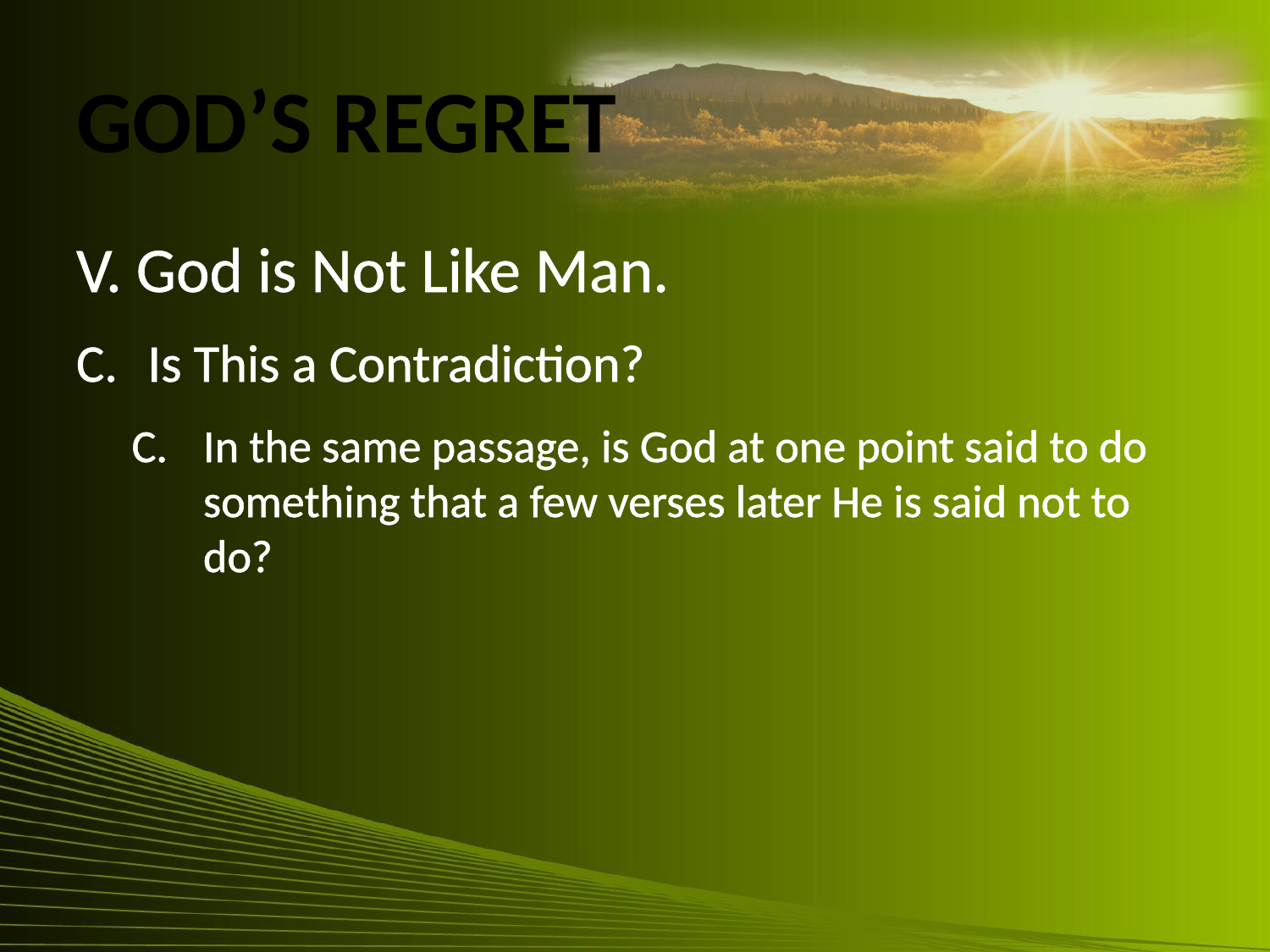

# God’s Regret
V. God is Not Like Man.
Is This a Contradiction?
In the same passage, is God at one point said to do something that a few verses later He is said not to do?